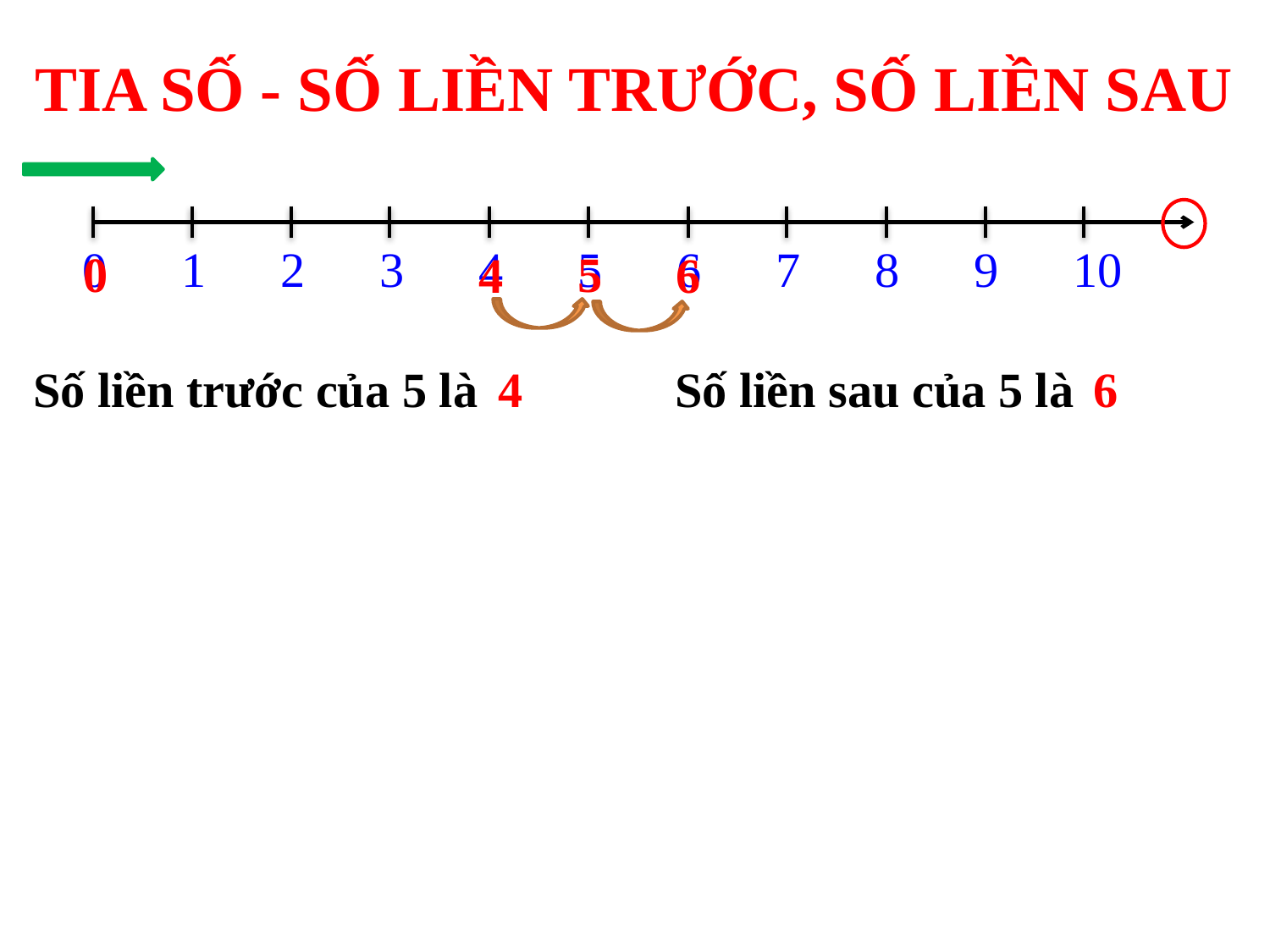

# TIA SỐ - SỐ LIỀN TRƯỚC, SỐ LIỀN SAU

5
| 0 | 1 | 2 | 3 | 4 | 5 | 6 | 7 | 8 | 9 | 10 |
| --- | --- | --- | --- | --- | --- | --- | --- | --- | --- | --- |
0
4
6

Số liền trước của 5 là
Số liền sau của 5 là
6
4